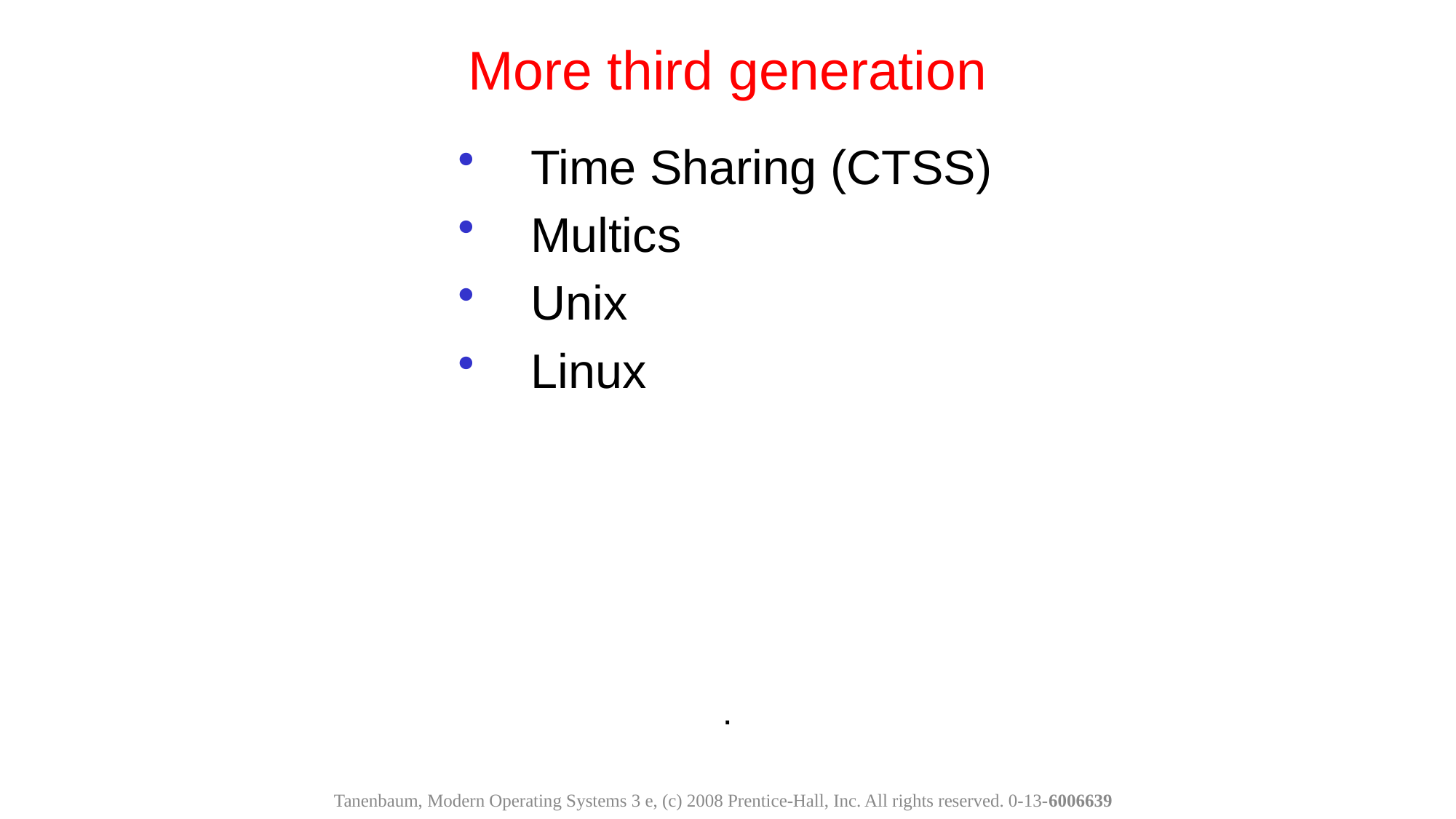

More third generation
Time Sharing (CTSS)
Multics
Unix
Linux
.
Tanenbaum, Modern Operating Systems 3 e, (c) 2008 Prentice-Hall, Inc. All rights reserved. 0-13-6006639